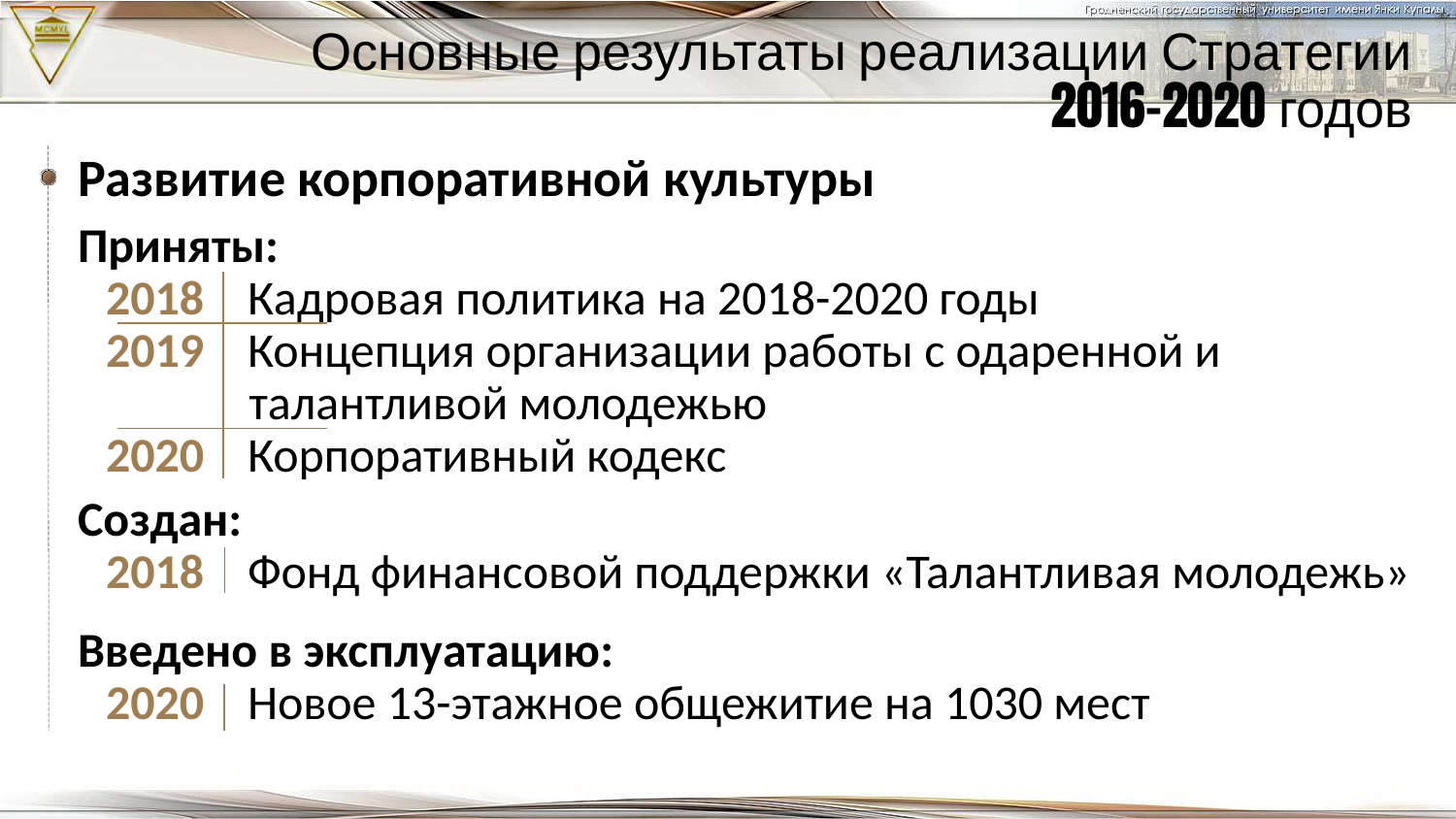

Основные результаты реализации Стратегии
2016–2020 годов
Развитие корпоративной культуры
Приняты:
2018    Кадровая политика на 2018-2020 годы
2019    Концепция организации работы с одаренной и талантливой молодежью
2020    Корпоративный кодекс
Создан:
2018    Фонд финансовой поддержки «Талантливая молодежь»

Введено в эксплуатацию:
2020    Новое 13-этажное общежитие на 1030 мест